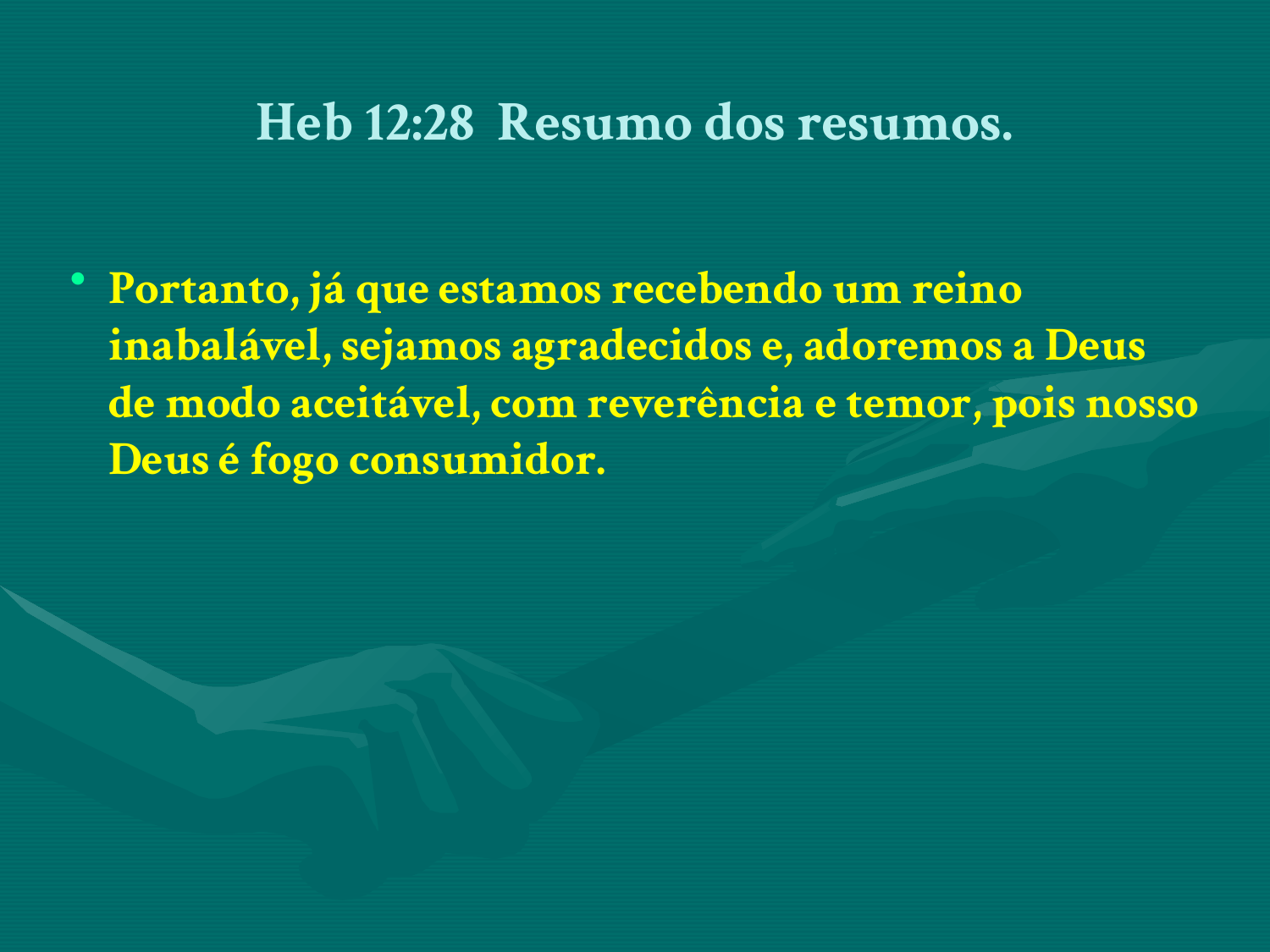

Heb 12:28  Resumo dos resumos.
Portanto, já que estamos recebendo um reino inabalável, sejamos agradecidos e, adoremos a Deus de modo aceitável, com reverência e temor, pois nosso Deus é fogo consumidor.